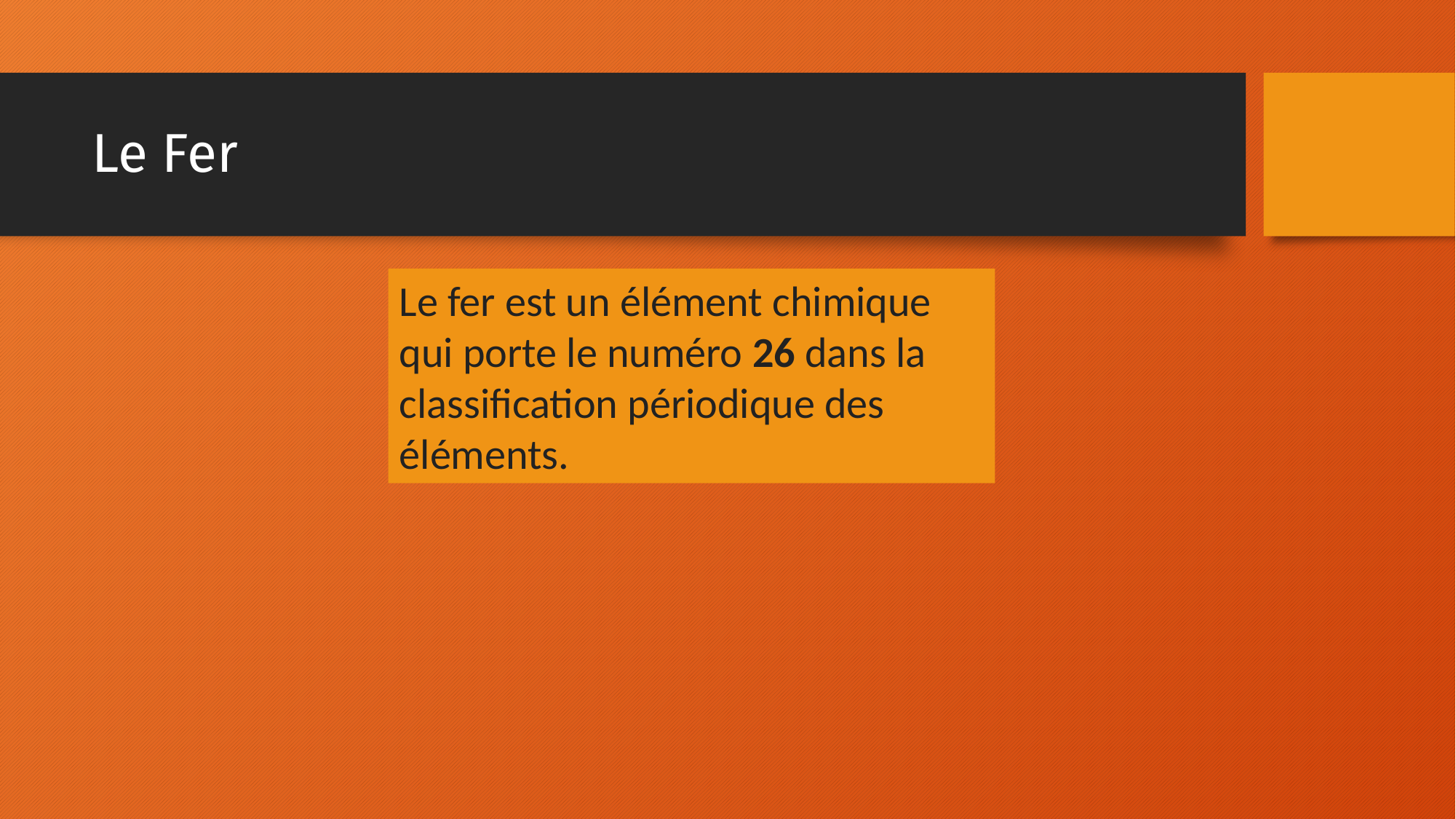

# Le Fer
Le fer est un élément chimique qui porte le numéro 26 dans la classification périodique des éléments.